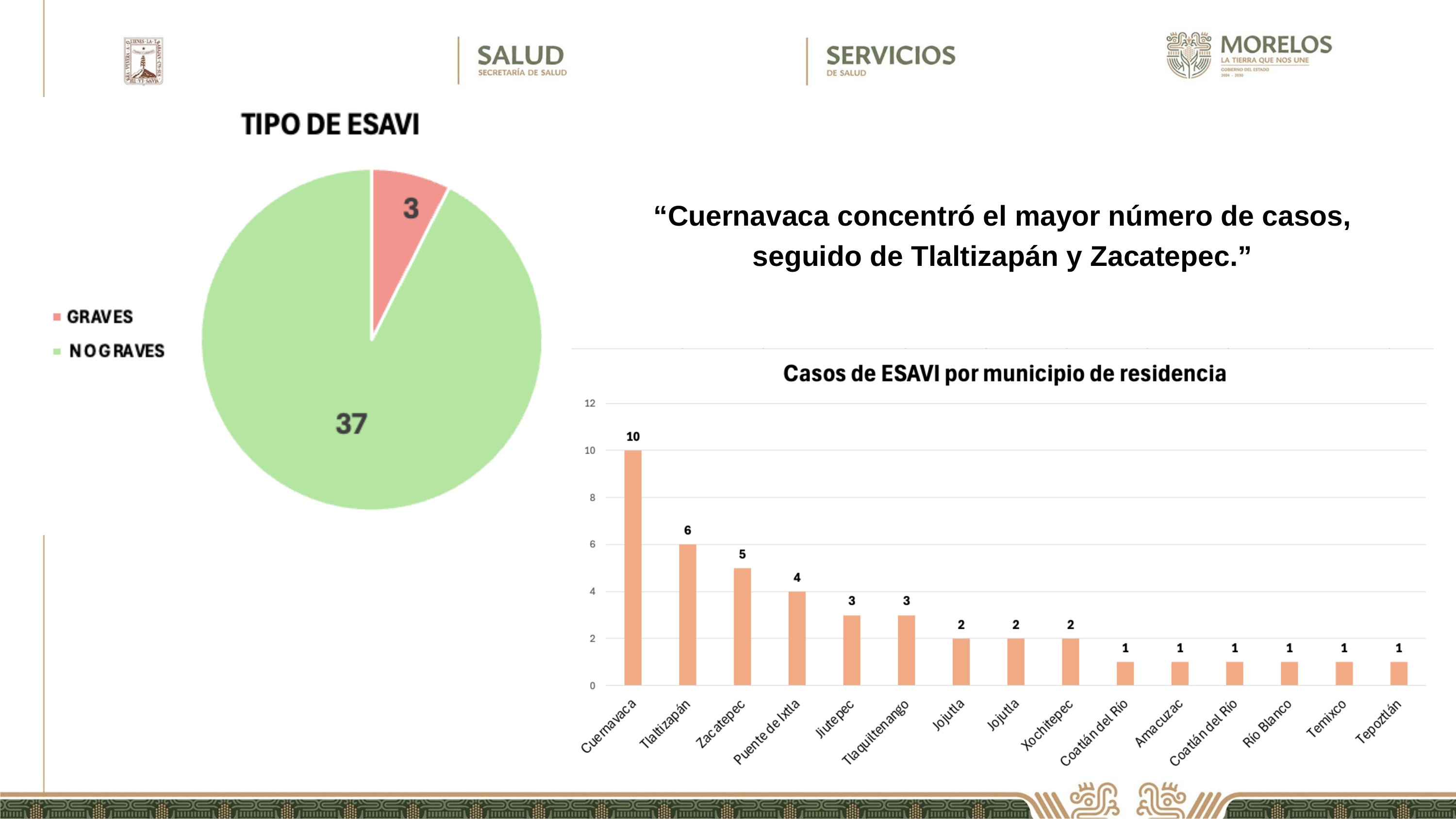

“Cuernavaca concentró el mayor número de casos, seguido de Tlaltizapán y Zacatepec.”